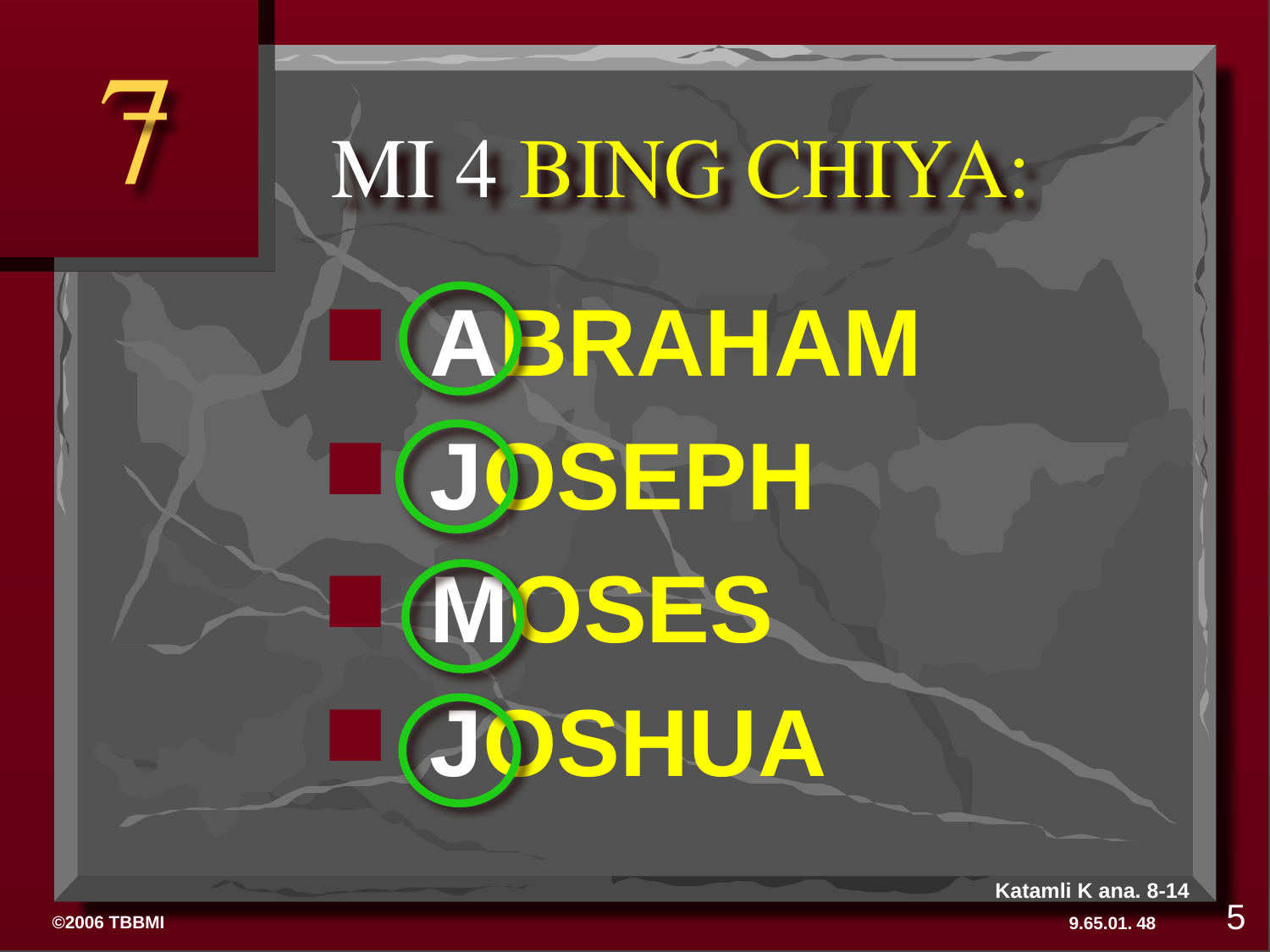

7
# MI 4 BING CHIYA:

ABRAHAM
JOSEPH
MOSES
JOSHUA

Katamli K ana. 8-14
5

48